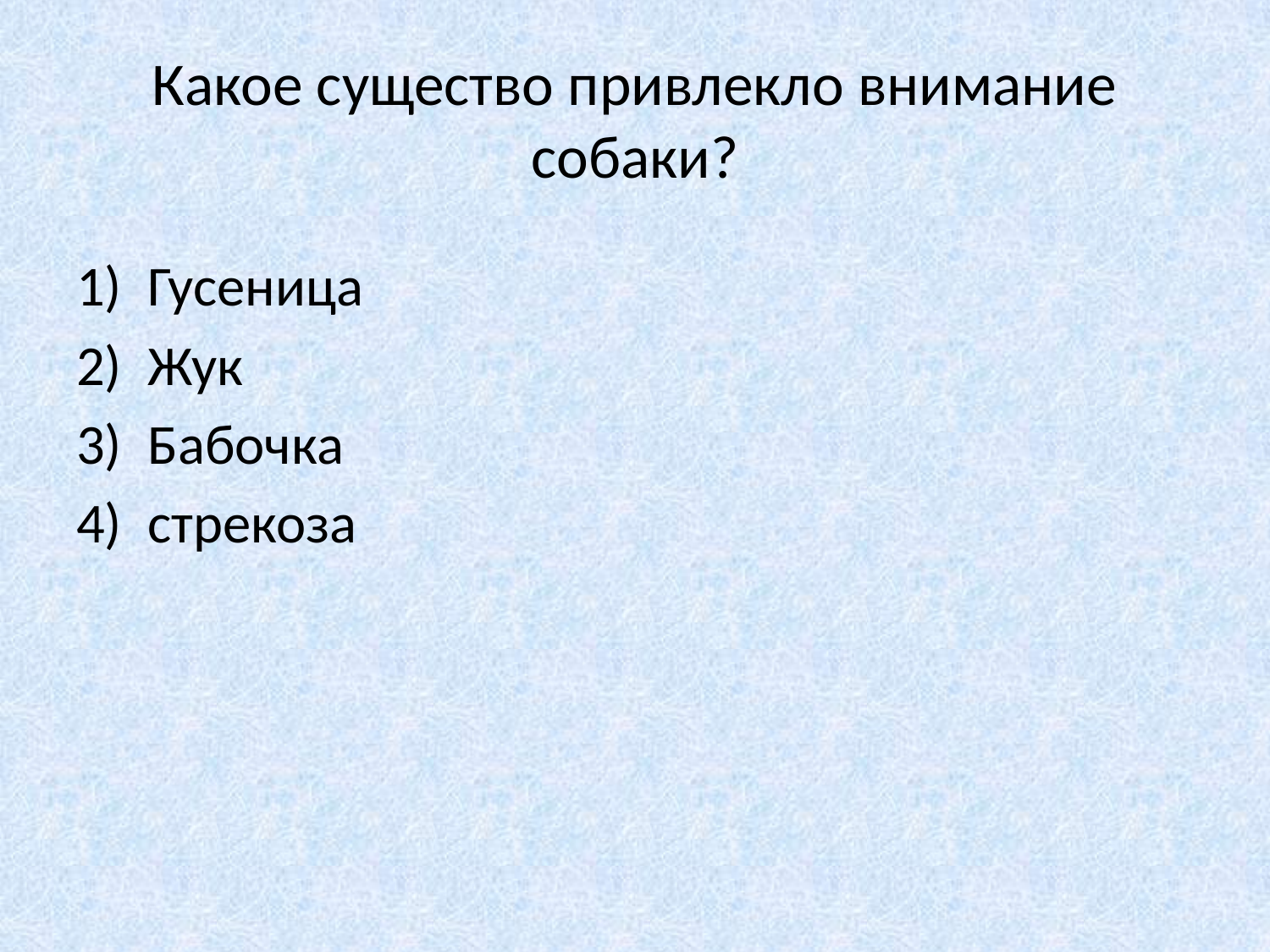

# Какое существо привлекло внимание собаки?
Гусеница
Жук
Бабочка
стрекоза